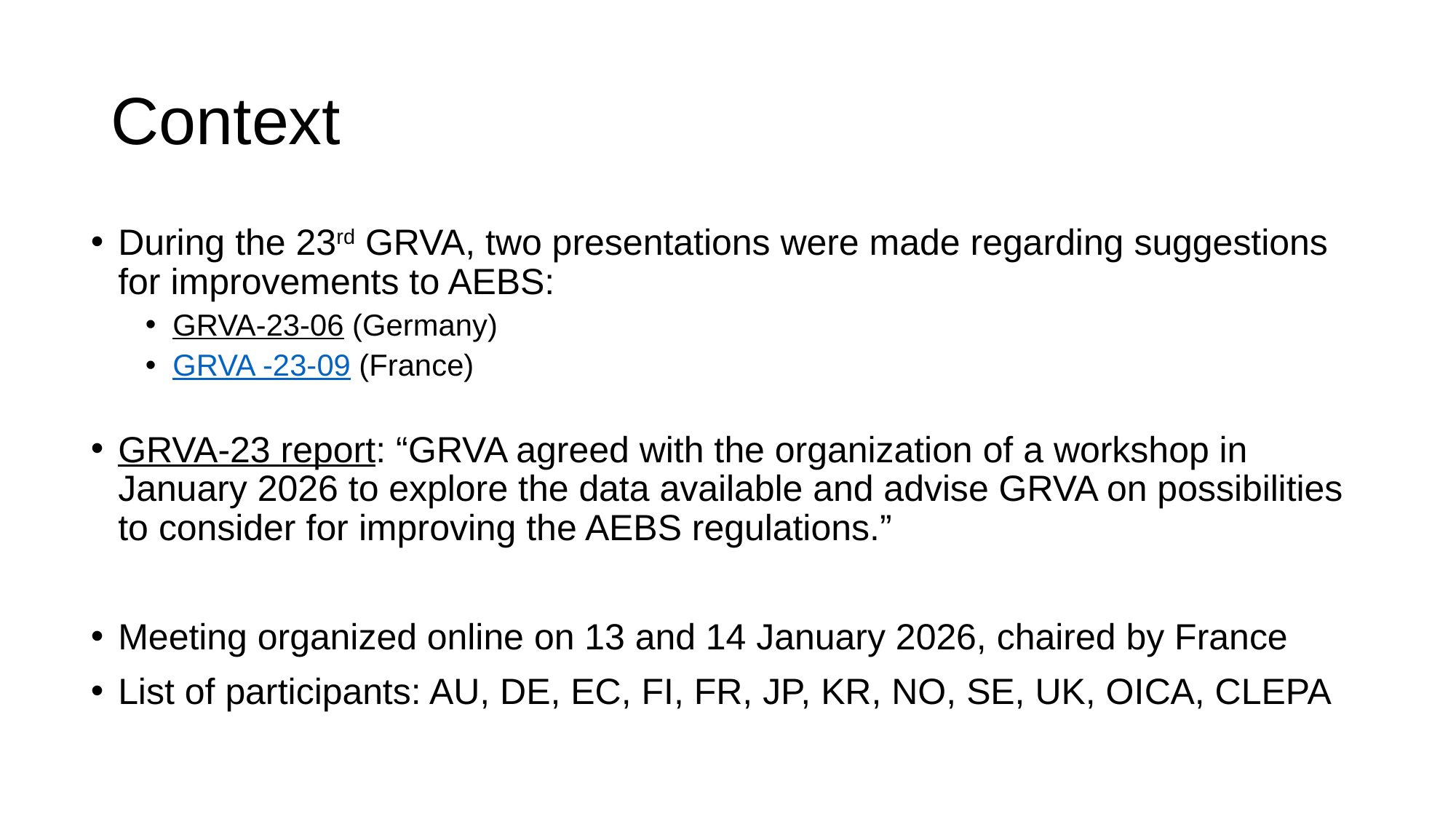

# Context
During the 23rd GRVA, two presentations were made regarding suggestions for improvements to AEBS:
GRVA-23-06 (Germany)
GRVA -23-09 (France)
GRVA-23 report: “GRVA agreed with the organization of a workshop in January 2026 to explore the data available and advise GRVA on possibilities to consider for improving the AEBS regulations.”

Meeting organized online on 13 and 14 January 2026, chaired by France
List of participants: AU, DE, EC, FI, FR, JP, KR, NO, SE, UK, OICA, CLEPA